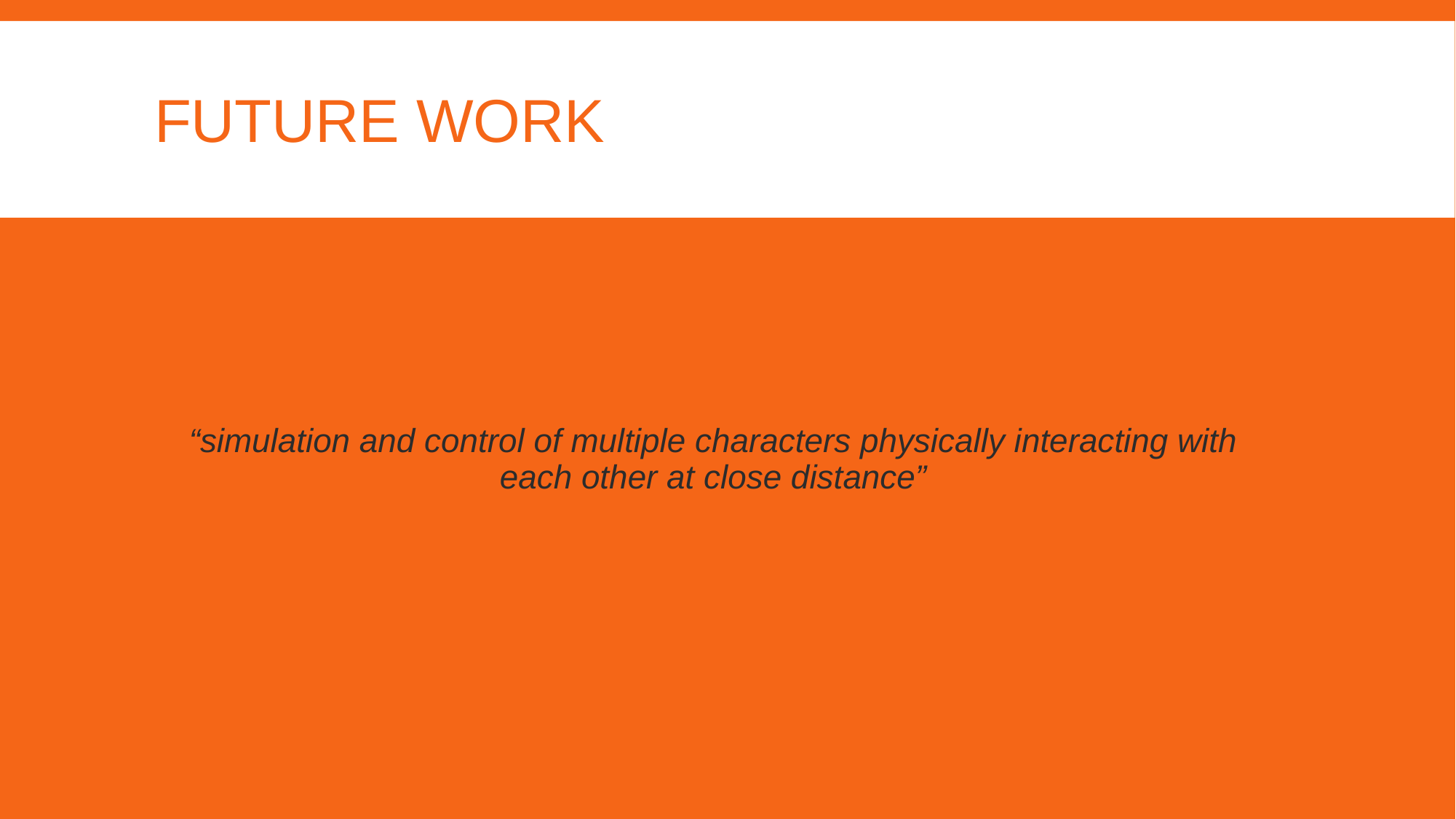

# Future Work
“simulation and control of multiple characters physically interacting with each other at close distance”